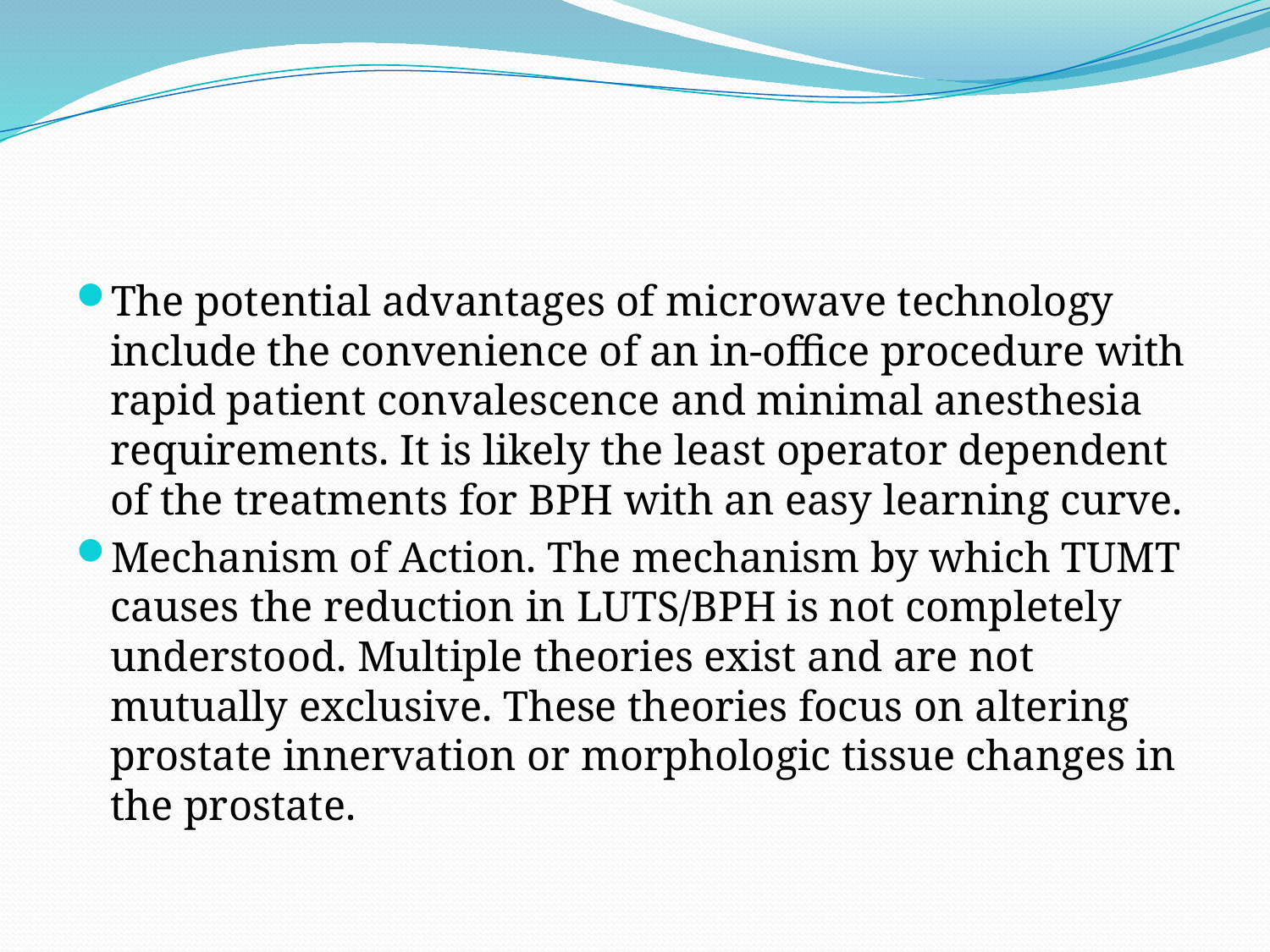

#
The potential advantages of microwave technology include the convenience of an in-office procedure with rapid patient convalescence and minimal anesthesia requirements. It is likely the least operator dependent of the treatments for BPH with an easy learning curve.
Mechanism of Action. The mechanism by which TUMT causes the reduction in LUTS/BPH is not completely understood. Multiple theories exist and are not mutually exclusive. These theories focus on altering prostate innervation or morphologic tissue changes in the prostate.